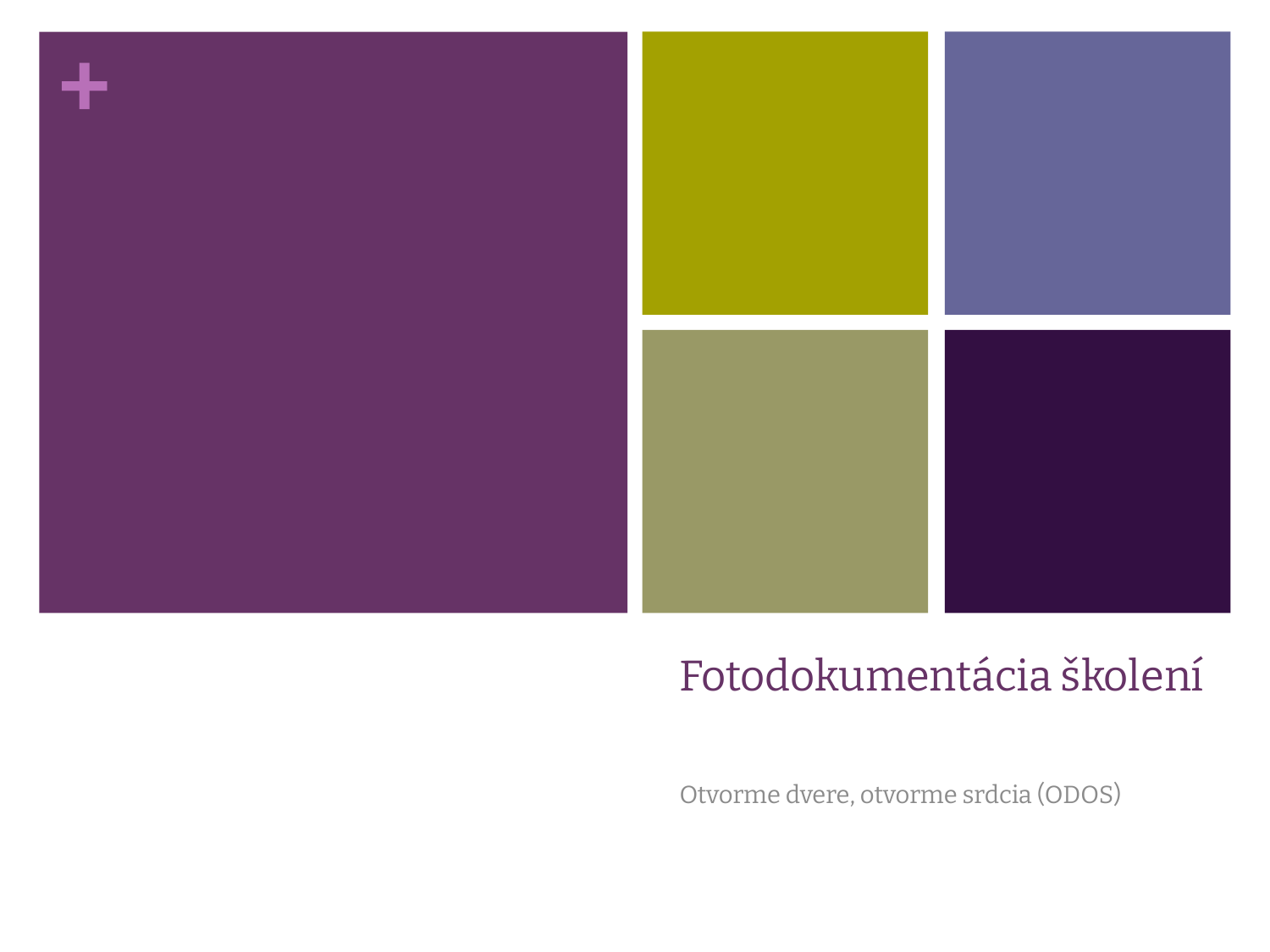

# Fotodokumentácia školení
Otvorme dvere, otvorme srdcia (ODOS)